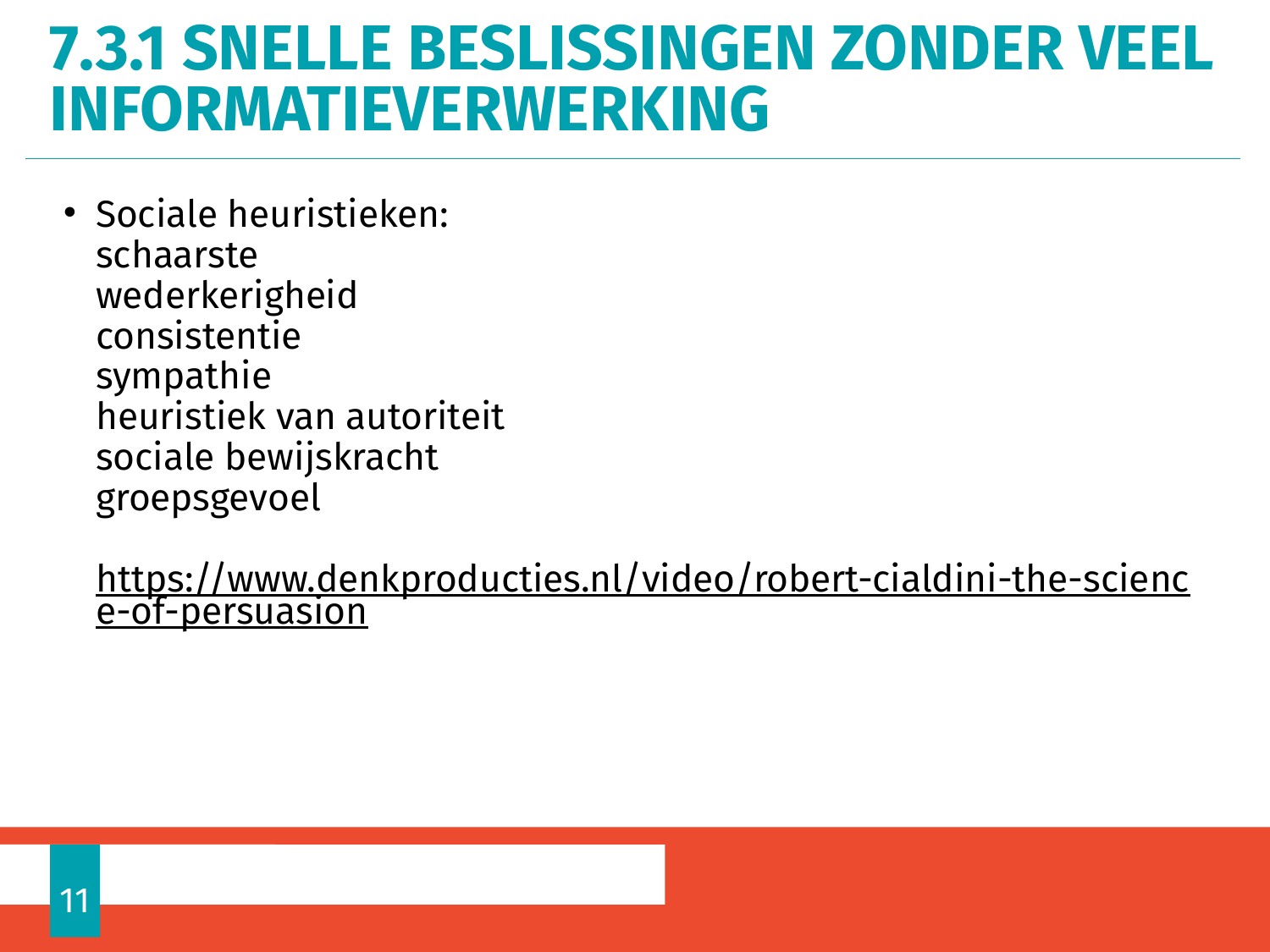

# 7.3.1 SNELLE BESLISSINGEN ZONDER VEEL INFORMATIEVERWERKING
Sociale heuristieken:
schaarste
wederkerigheid
consistentie
sympathie
heuristiek van autoriteit
sociale bewijskracht
groepsgevoel
https://www.denkproducties.nl/video/robert-cialdini-the-science-of-persuasion
11